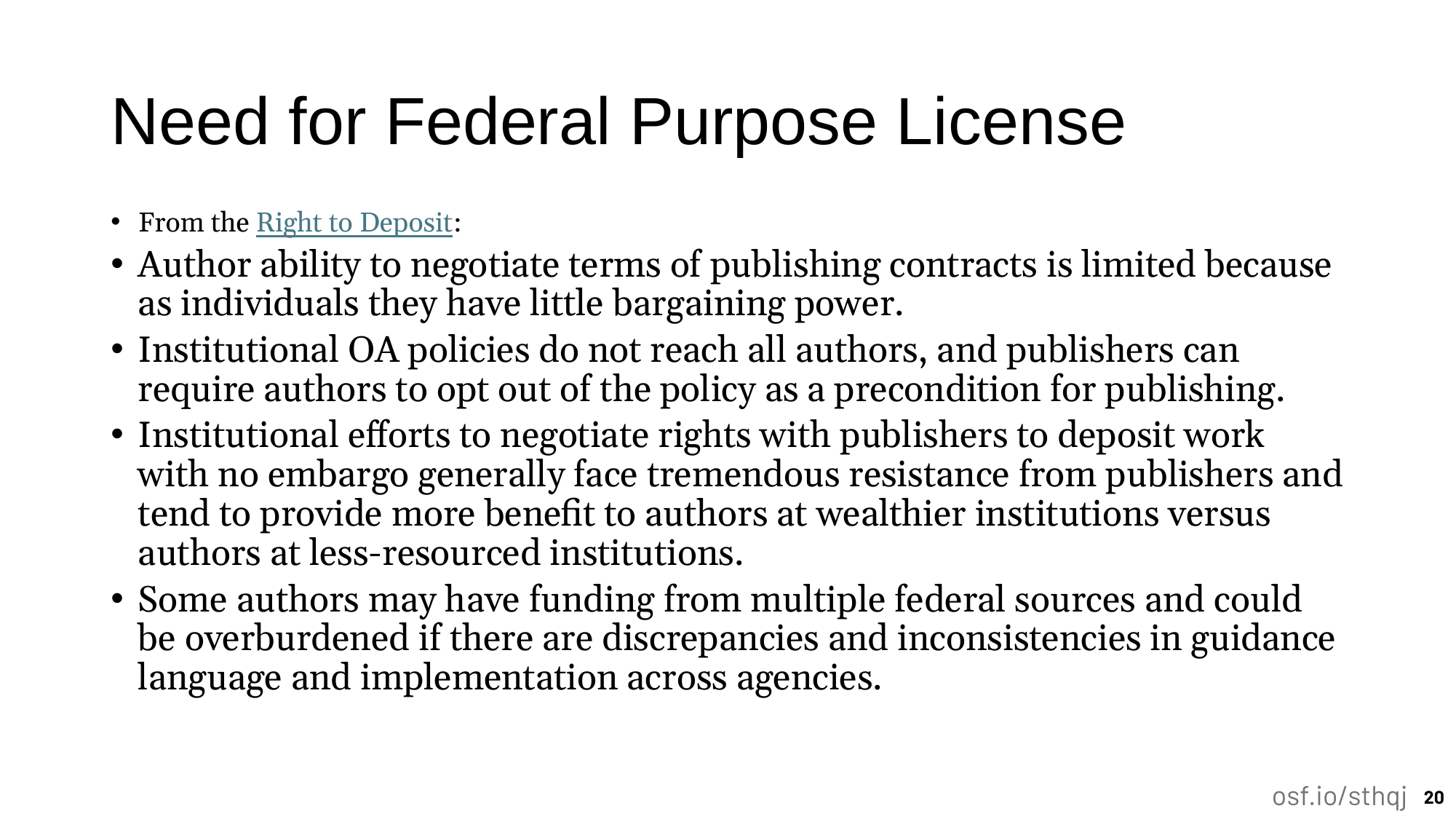

# Need for Federal Purpose License
From the Right to Deposit:
Author ability to negotiate terms of publishing contracts is limited because as individuals they have little bargaining power.
Institutional OA policies do not reach all authors, and publishers can require authors to opt out of the policy as a precondition for publishing.
Institutional efforts to negotiate rights with publishers to deposit work with no embargo generally face tremendous resistance from publishers and tend to provide more benefit to authors at wealthier institutions versus authors at less-resourced institutions.
Some authors may have funding from multiple federal sources and could be overburdened if there are discrepancies and inconsistencies in guidance language and implementation across agencies.
20